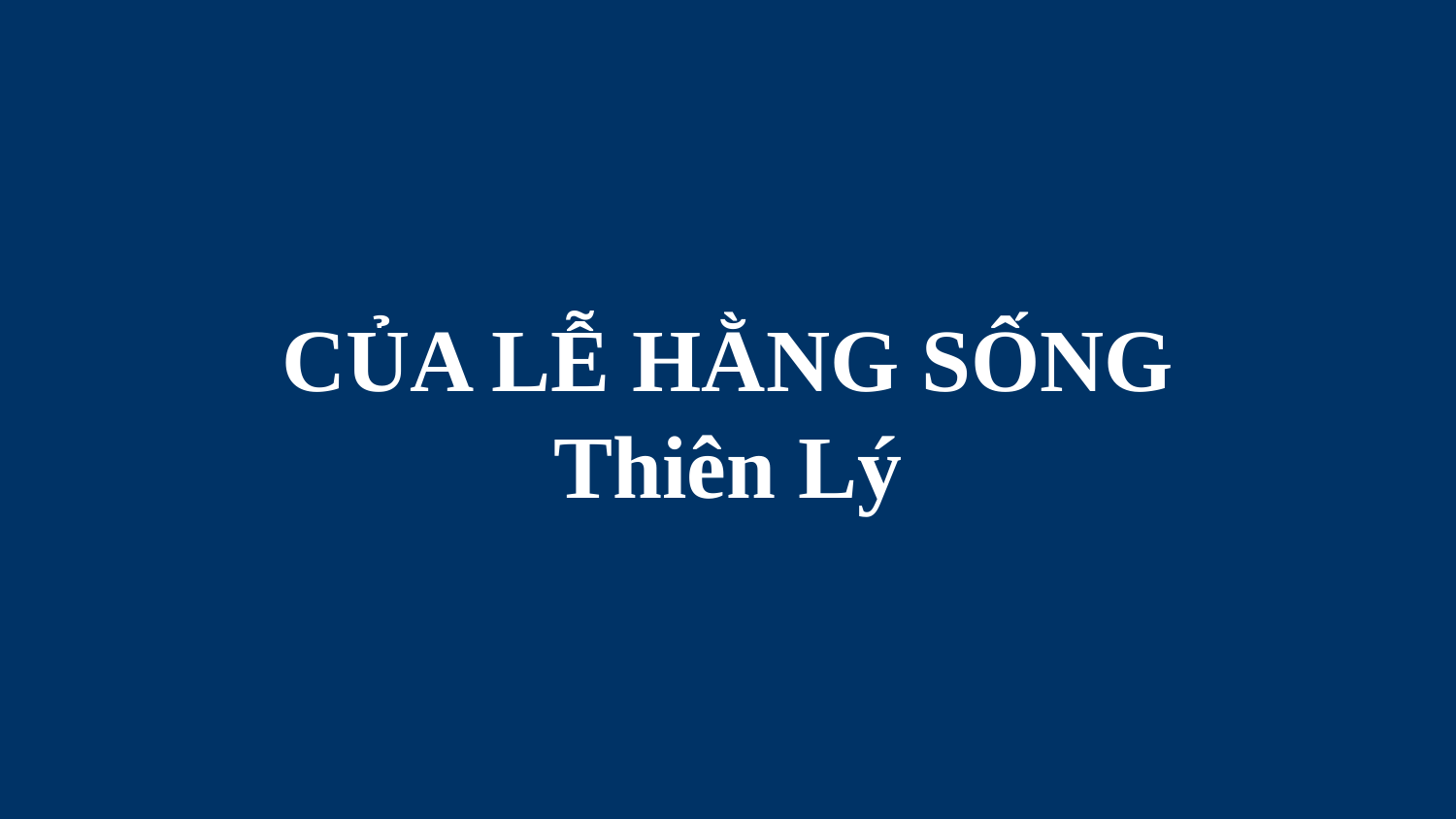

# CỦA LỄ HẰNG SỐNG Thiên Lý